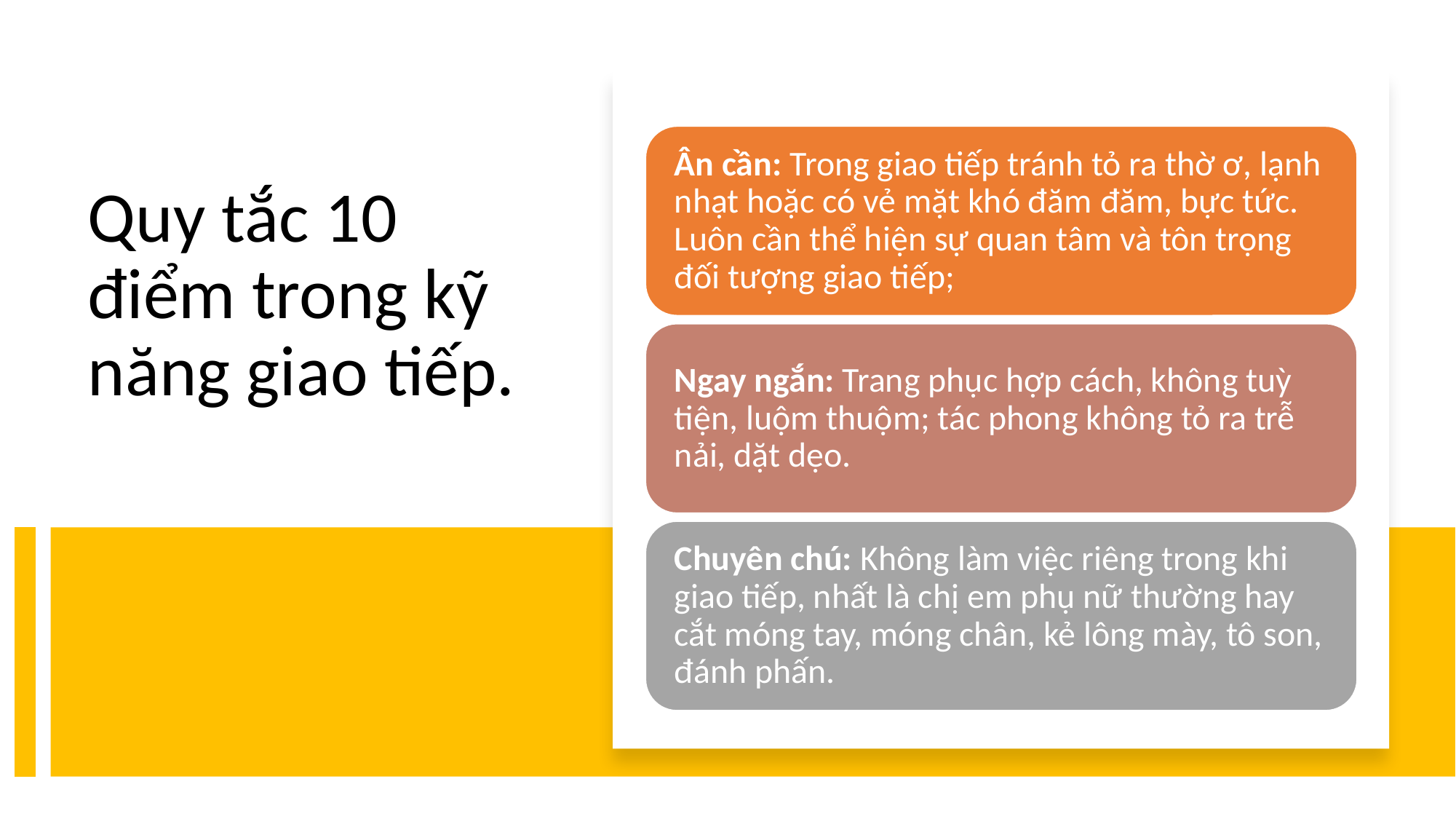

Ân cần: Trong giao tiếp tránh tỏ ra thờ ơ, lạnh nhạt hoặc có vẻ mặt khó đăm đăm, bực tức. Luôn cần thể hiện sự quan tâm và tôn trọng đối tượng giao tiếp;
Ngay ngắn: Trang phục hợp cách, không tuỳ tiện, luộm thuộm; tác phong không tỏ ra trễ nải, dặt dẹo.
Chuyên chú: Không làm việc riêng trong khi giao tiếp, nhất là chị em phụ nữ thường hay cắt móng tay, móng chân, kẻ lông mày, tô son, đánh phấn.
# Quy tắc 10 điểm trong kỹ năng giao tiếp.